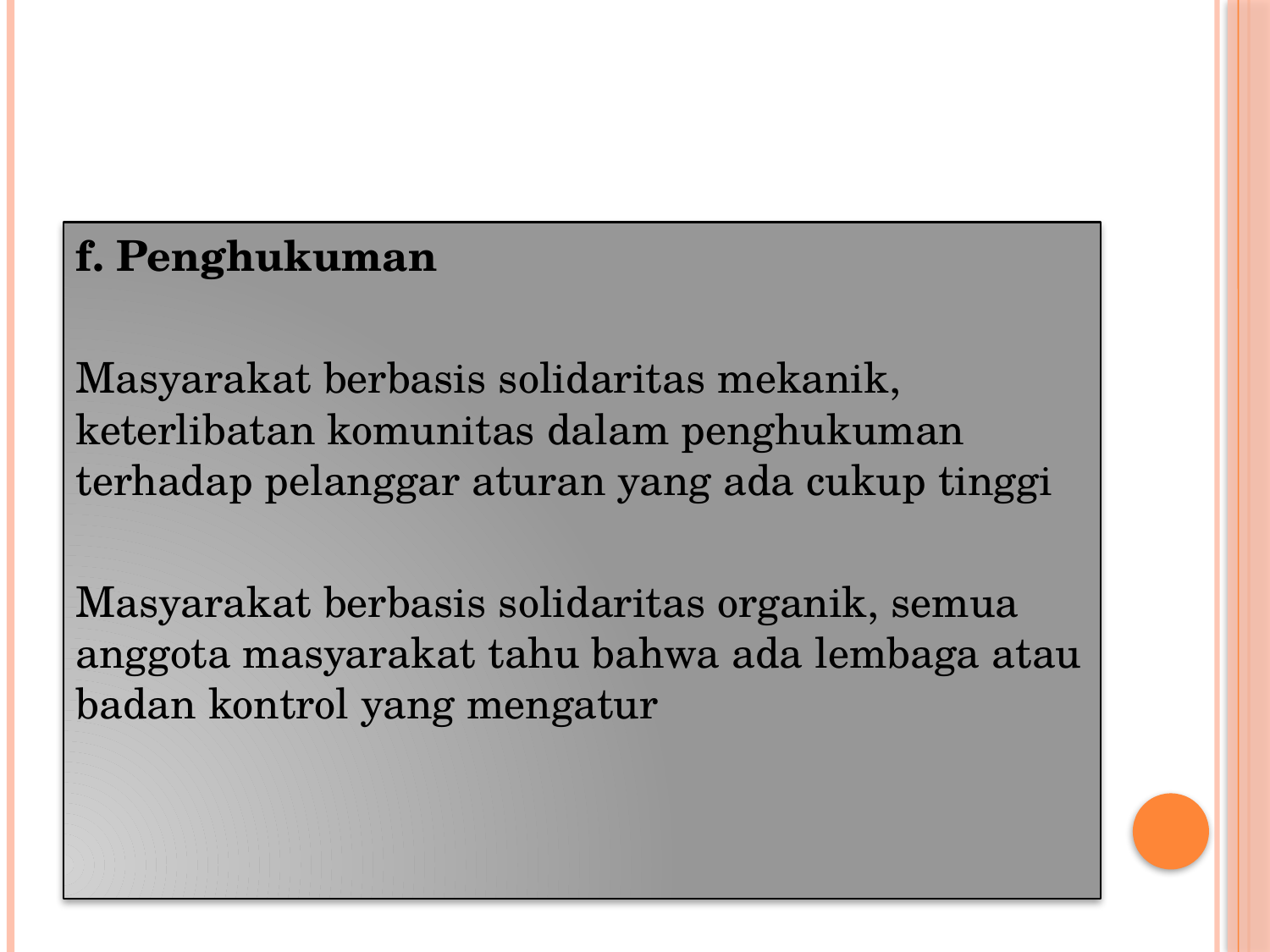

#
f. Penghukuman

Masyarakat berbasis solidaritas mekanik, keterlibatan komunitas dalam penghukuman terhadap pelanggar aturan yang ada cukup tinggi

Masyarakat berbasis solidaritas organik, semua anggota masyarakat tahu bahwa ada lembaga atau badan kontrol yang mengatur